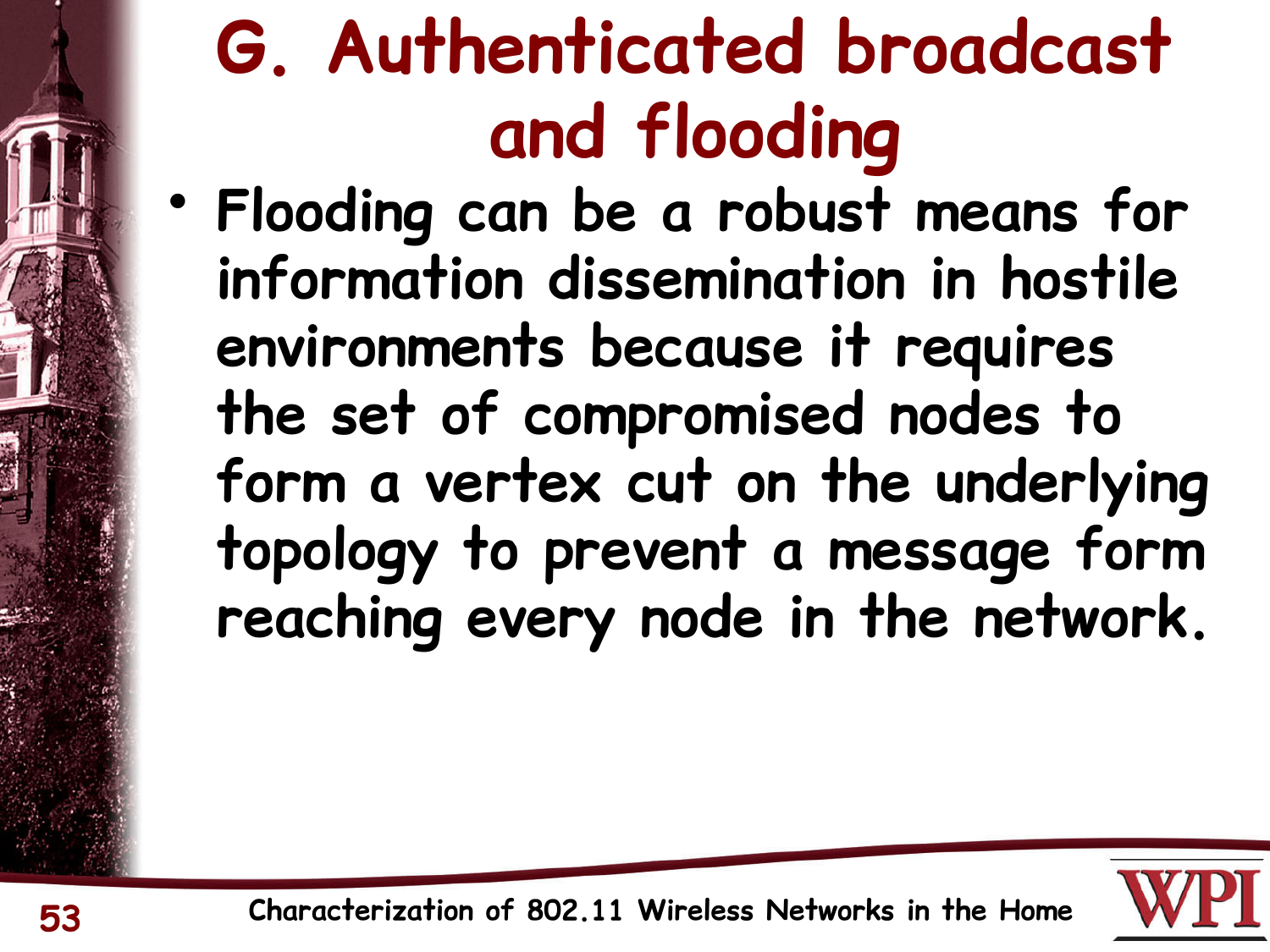

# G. Authenticated broadcast and flooding
Flooding can be a robust means for information dissemination in hostile environments because it requires the set of compromised nodes to form a vertex cut on the underlying topology to prevent a message form reaching every node in the network.
Characterization of 802.11 Wireless Networks in the Home
53